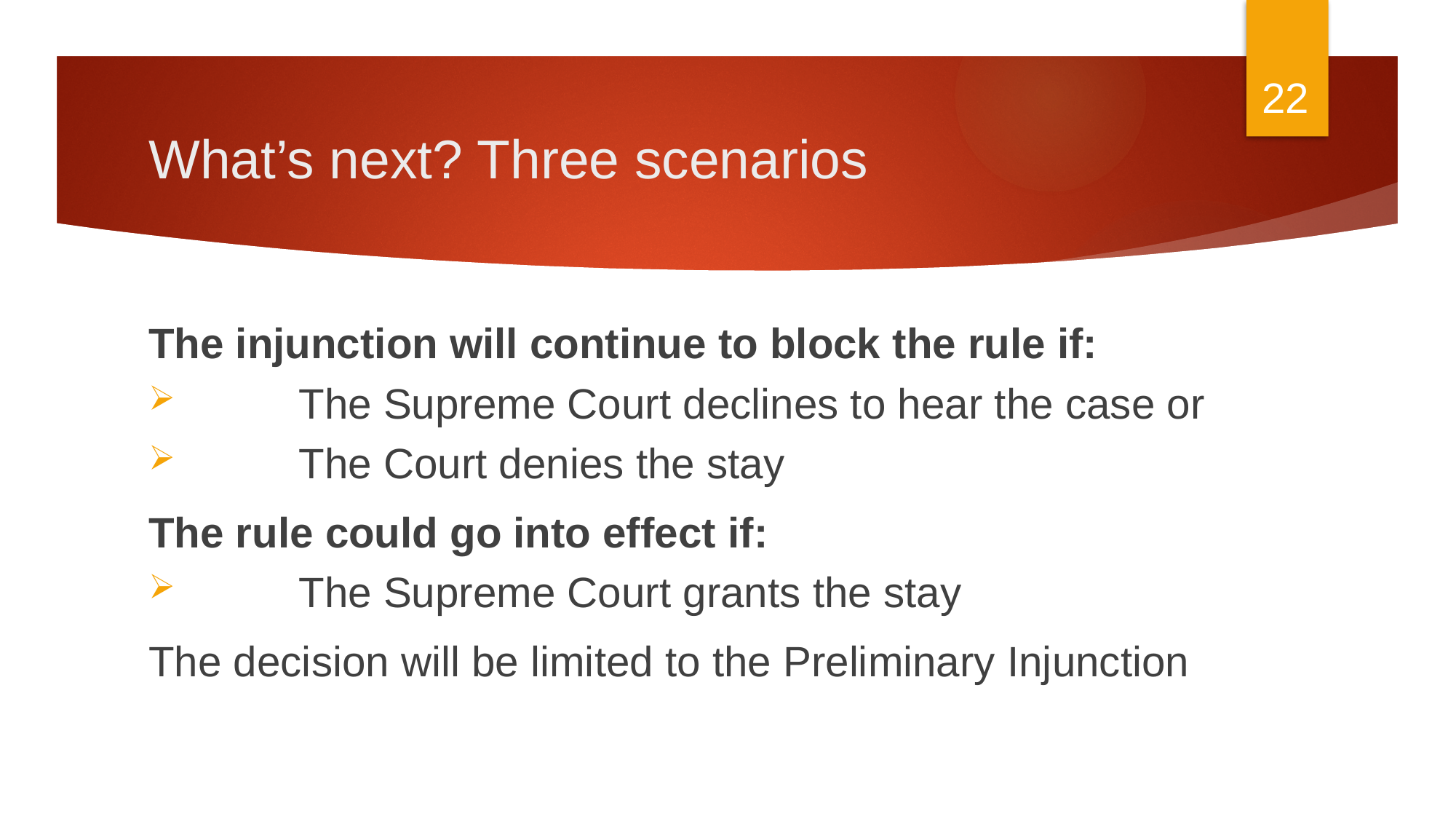

22
# What’s next? Three scenarios
The injunction will continue to block the rule if:
	The Supreme Court declines to hear the case or
	The Court denies the stay
The rule could go into effect if:
	The Supreme Court grants the stay
The decision will be limited to the Preliminary Injunction